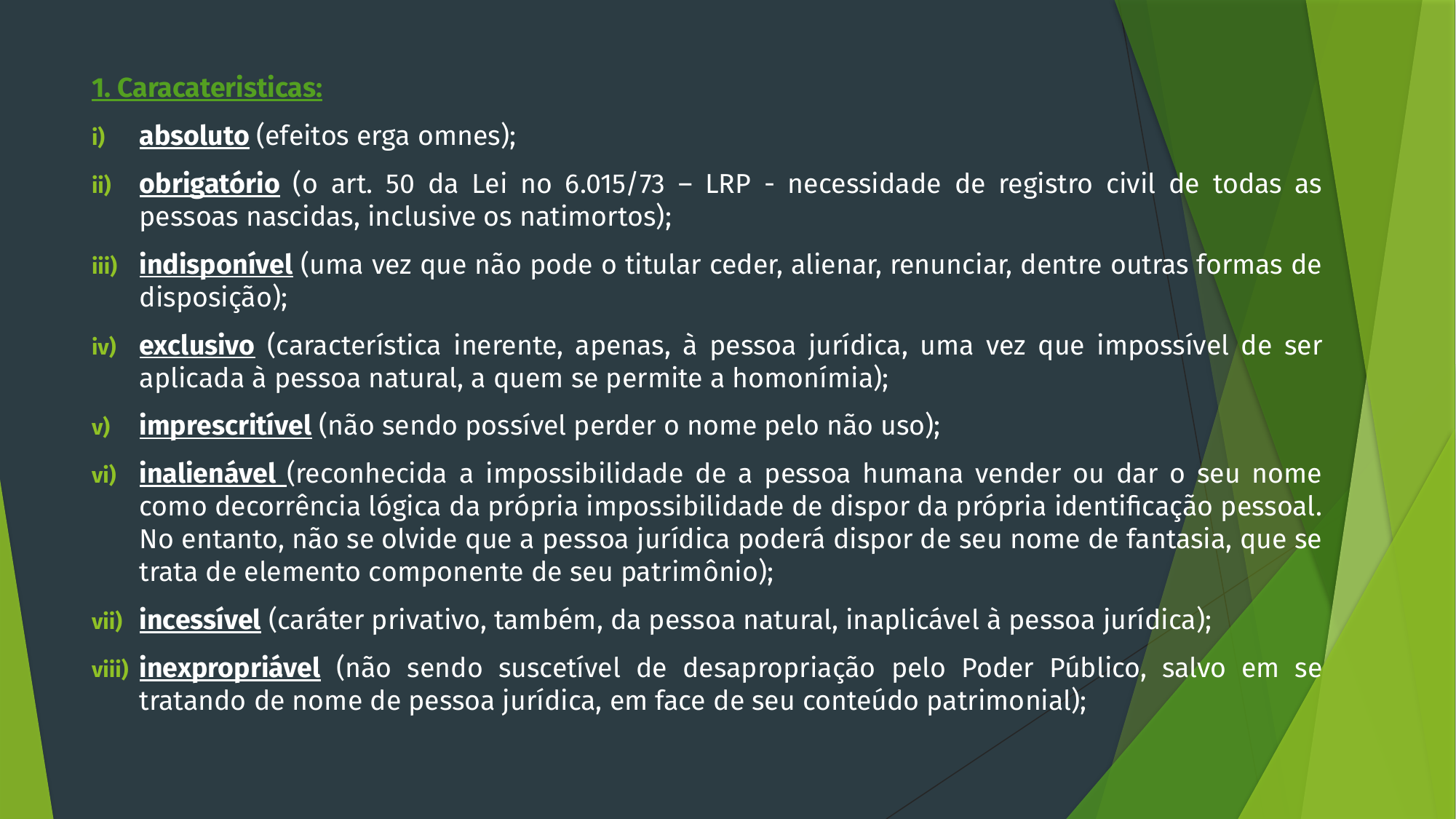

1. Caracateristicas:
absoluto (efeitos erga omnes);
obrigatório (o art. 50 da Lei no 6.015/73 – LRP - necessidade de registro civil de todas as pessoas nascidas, inclusive os natimortos);
indisponível (uma vez que não pode o titular ceder, alienar, renunciar, dentre outras formas de disposição);
exclusivo (característica inerente, apenas, à pessoa jurídica, uma vez que impossível de ser aplicada à pessoa natural, a quem se permite a homonímia);
imprescritível (não sendo possível perder o nome pelo não uso);
inalienável (reconhecida a impossibilidade de a pessoa humana vender ou dar o seu nome como decorrência lógica da própria impossibilidade de dispor da própria identificação pessoal. No entanto, não se olvide que a pessoa jurídica poderá dispor de seu nome de fantasia, que se trata de elemento componente de seu patrimônio);
incessível (caráter privativo, também, da pessoa natural, inaplicável à pessoa jurídica);
inexpropriável (não sendo suscetível de desapropriação pelo Poder Público, salvo em se tratando de nome de pessoa jurídica, em face de seu conteúdo patrimonial);